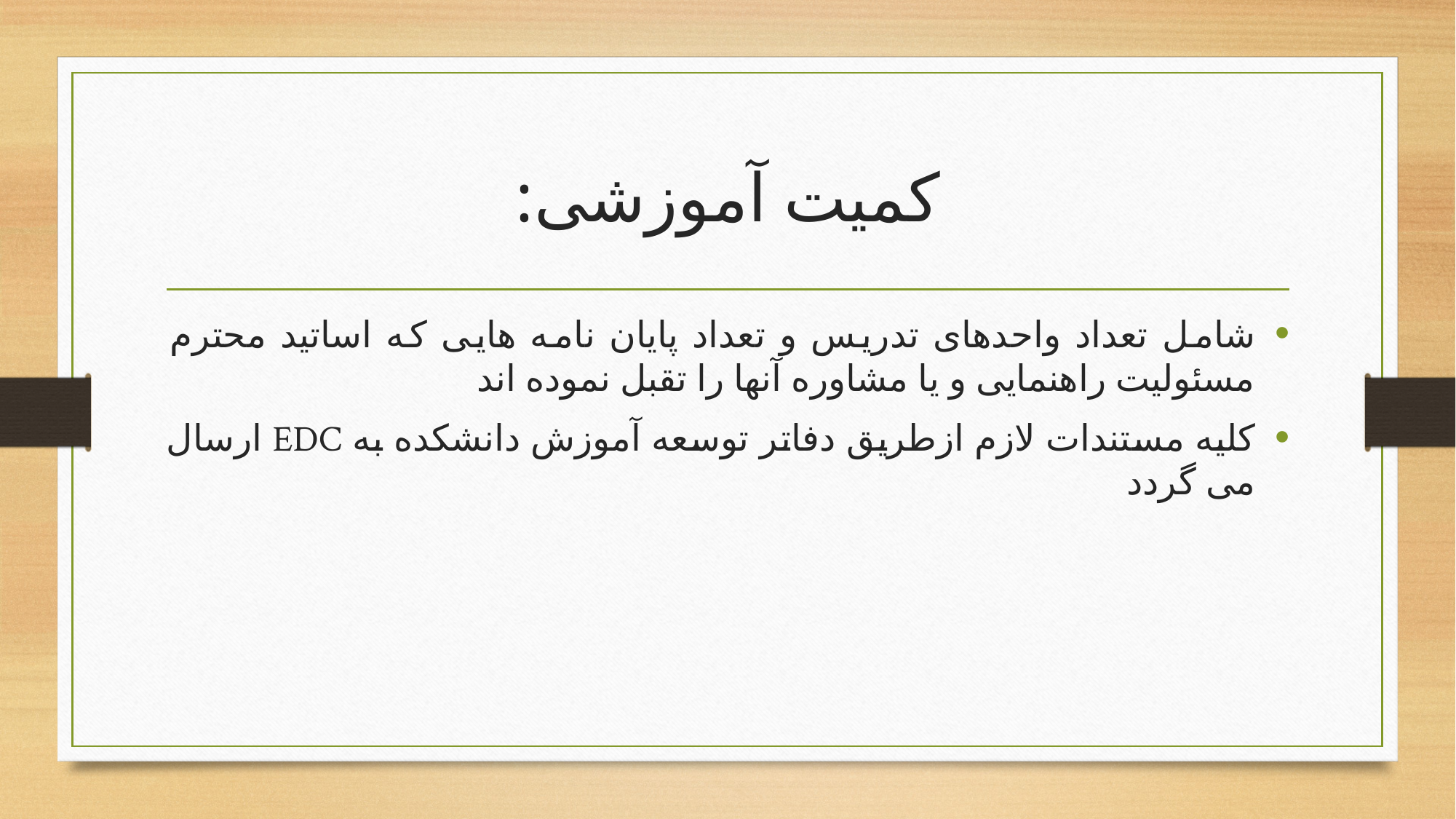

# كميت آموزشی:
شامل تعداد واحدهای تدريس و تعداد پايان نامه هايی كه اساتيد محترم مسئوليت راهنمايی و يا مشاوره آنها را تقبل نموده اند
كليه مستندات لازم ازطريق دفاتر توسعه آموزش دانشكده به EDC ارسال می گردد